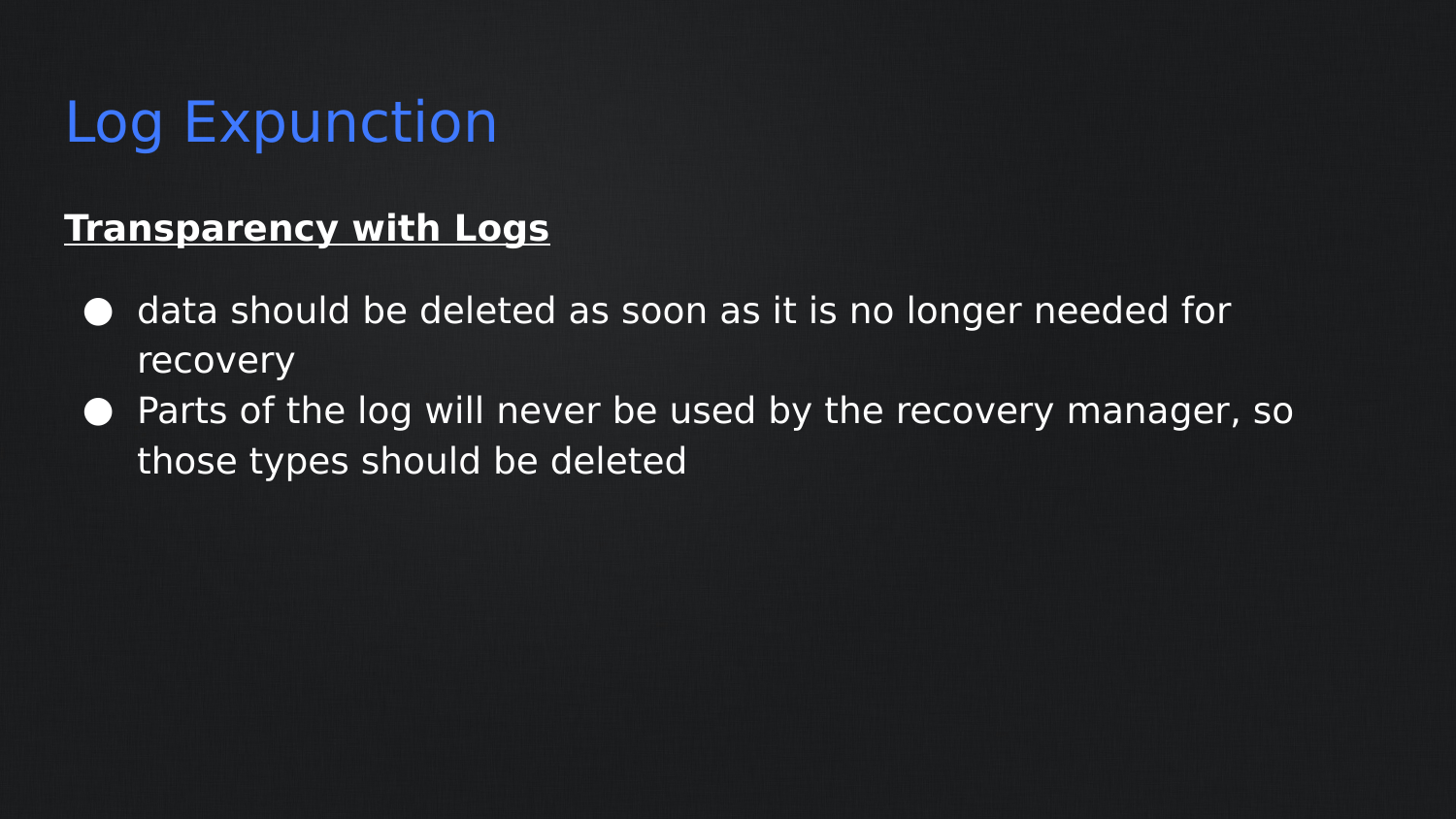

# Log Expunction
Transparency with Logs
data should be deleted as soon as it is no longer needed for recovery
Parts of the log will never be used by the recovery manager, so those types should be deleted